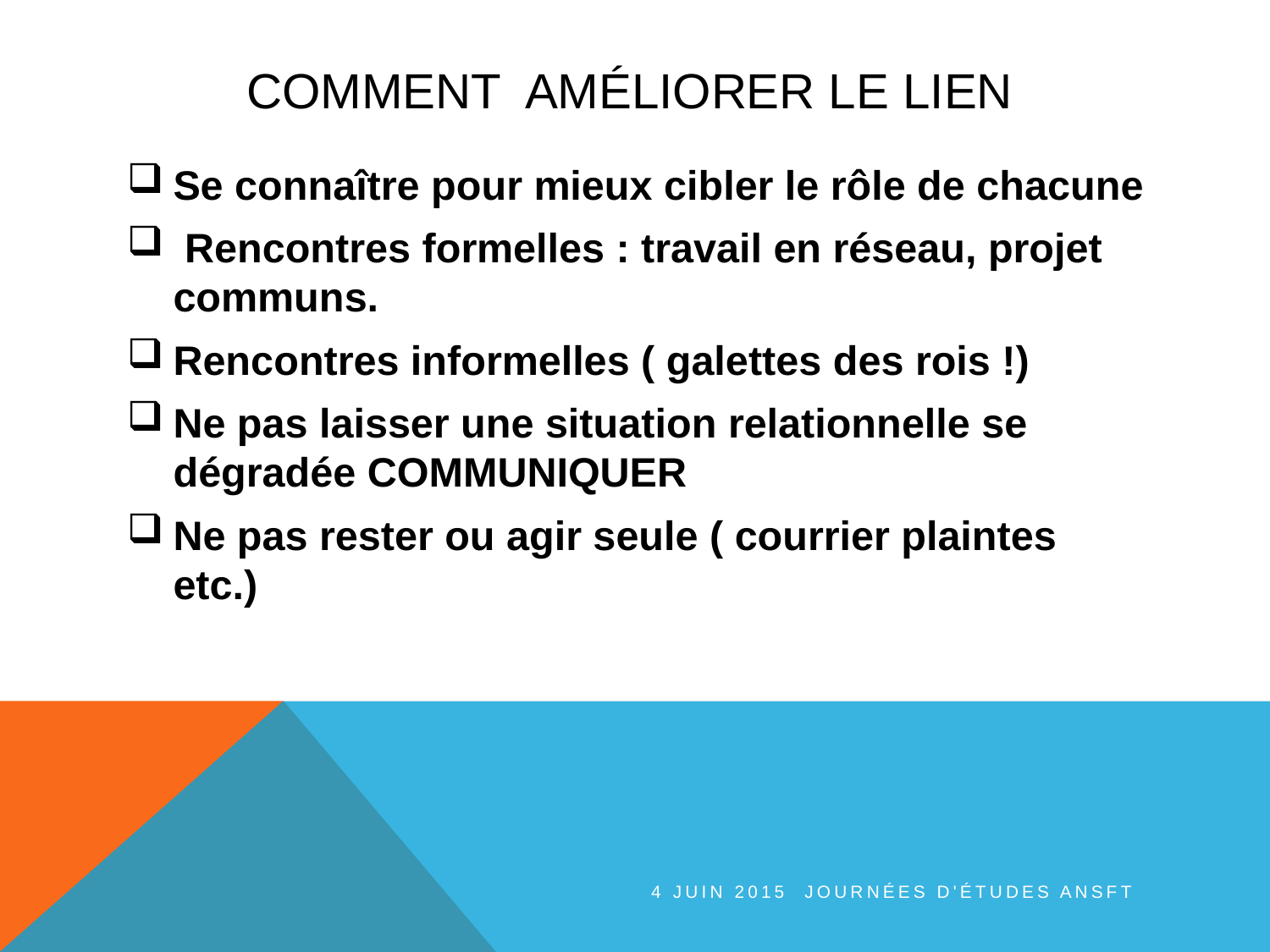

# Comment  améliorer le lien
Se connaître pour mieux cibler le rôle de chacune
 Rencontres formelles : travail en réseau, projet  communs.
Rencontres informelles ( galettes des rois !)
Ne pas laisser une situation relationnelle se dégradée COMMUNIQUER
Ne pas rester ou agir seule ( courrier plaintes etc.)

4 juin 2015  journées d'études ANSFT